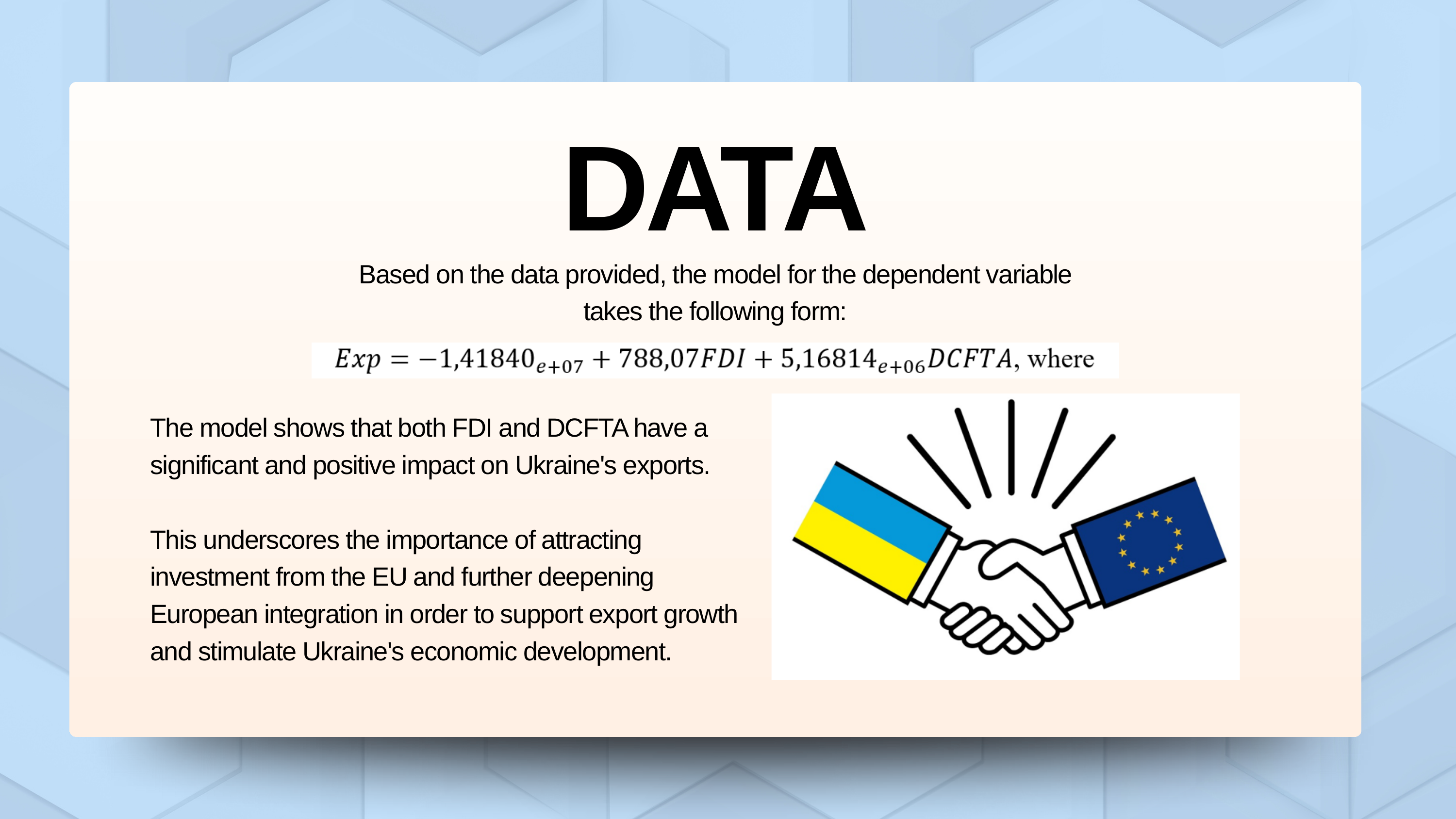

DATA
Based on the data provided, the model for the dependent variable takes the following form:

The model shows that both FDI and DCFTA have a significant and positive impact on Ukraine's exports.

This underscores the importance of attracting investment from the EU and further deepening European integration in order to support export growth and stimulate Ukraine's economic development.